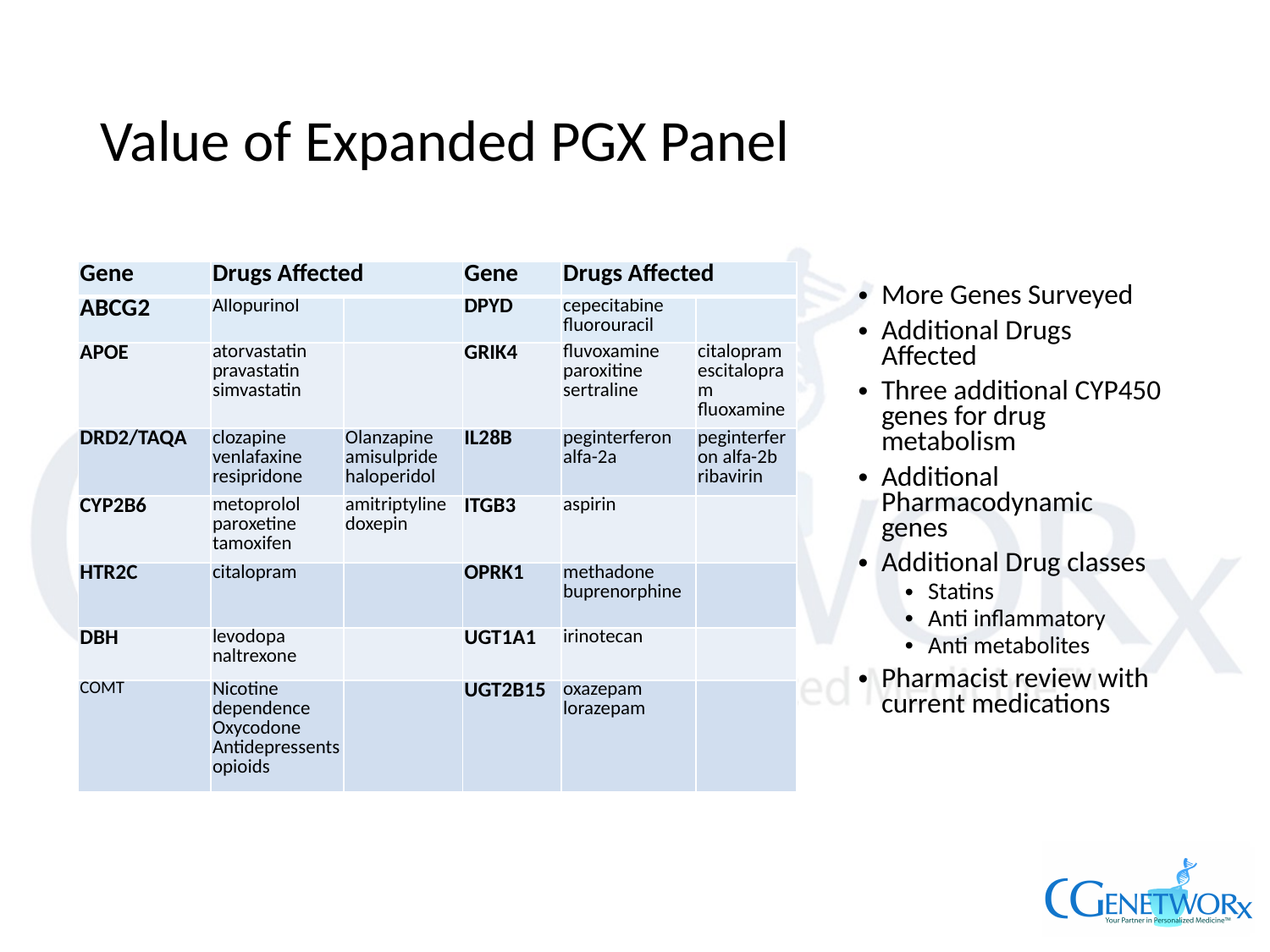

# Value of Expanded PGX Panel
| Gene | Drugs Affected |  | Gene | Drugs Affected |  |
| --- | --- | --- | --- | --- | --- |
| ABCG2 | Allopurinol |  | DPYD | cepecitabine fluorouracil |  |
| APOE | atorvastatin pravastatin simvastatin |  | GRIK4 | fluvoxamine paroxitine sertraline | citalopram escitalopram fluoxamine |
| DRD2/TAQA | clozapine venlafaxine resipridone | Olanzapine amisulpride haloperidol | IL28B | peginterferon alfa-2a | peginterferon alfa-2b ribavirin |
| CYP2B6 | metoprolol paroxetine tamoxifen | amitriptyline doxepin | ITGB3 | aspirin |  |
| HTR2C | citalopram |  | OPRK1 | methadone buprenorphine |  |
| DBH | levodopa naltrexone |  | UGT1A1 | irinotecan |  |
| COMT | Nicotine dependence Oxycodone Antidepressents opioids |  | UGT2B15 | oxazepam lorazepam |  |
More Genes Surveyed
Additional Drugs Affected
Three additional CYP450 genes for drug metabolism
Additional Pharmacodynamic genes
Additional Drug classes
Statins
Anti inflammatory
Anti metabolites
Pharmacist review with current medications